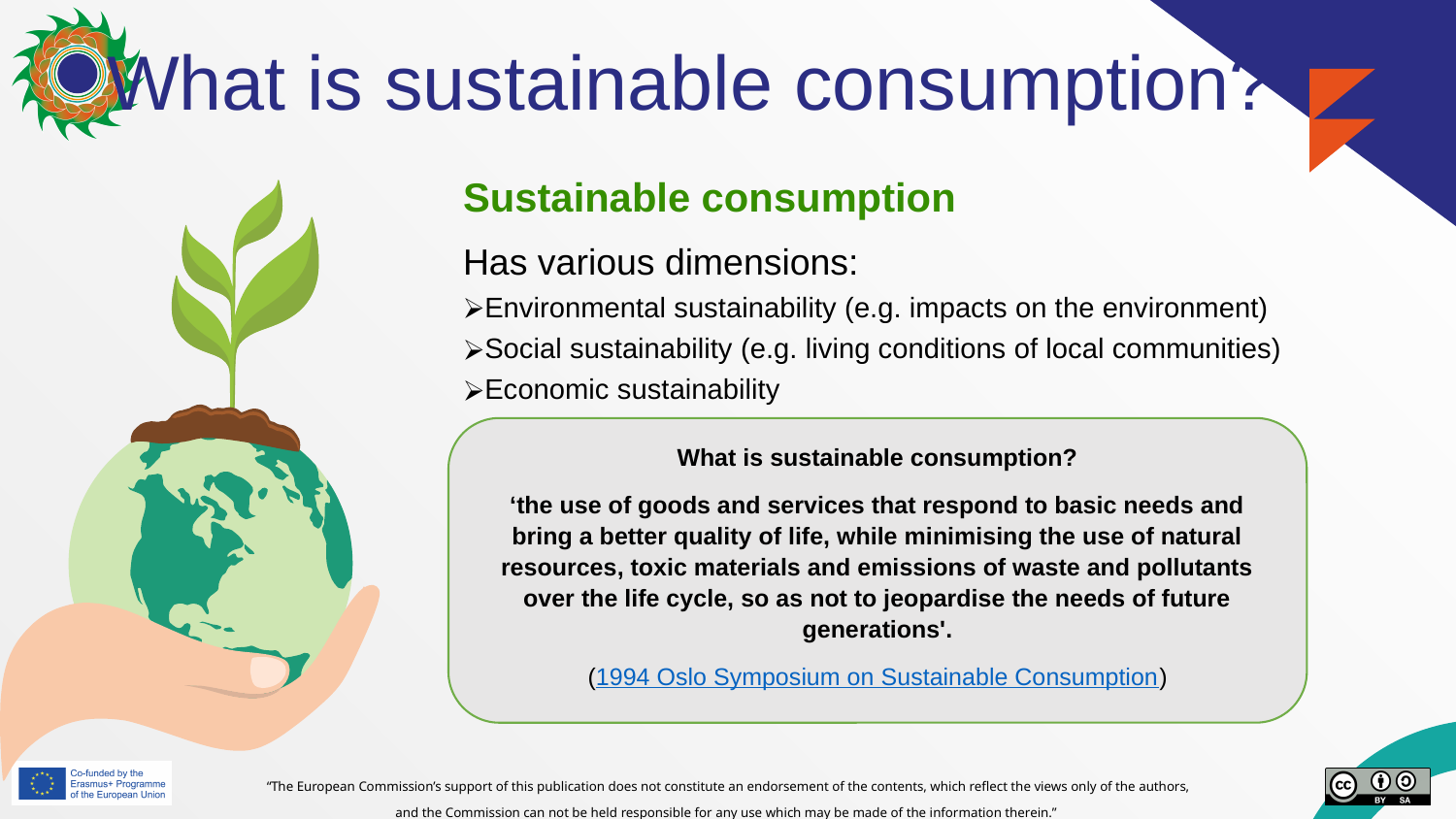

# What is sustainable consumption?
Sustainable consumption
Has various dimensions:
Environmental sustainability (e.g. impacts on the environment)
Social sustainability (e.g. living conditions of local communities)
Economic sustainability

What is sustainable consumption?
‘the use of goods and services that respond to basic needs and bring a better quality of life, while minimising the use of natural resources, toxic materials and emissions of waste and pollutants over the life cycle, so as not to jeopardise the needs of future generations'.
(1994 Oslo Symposium on Sustainable Consumption)